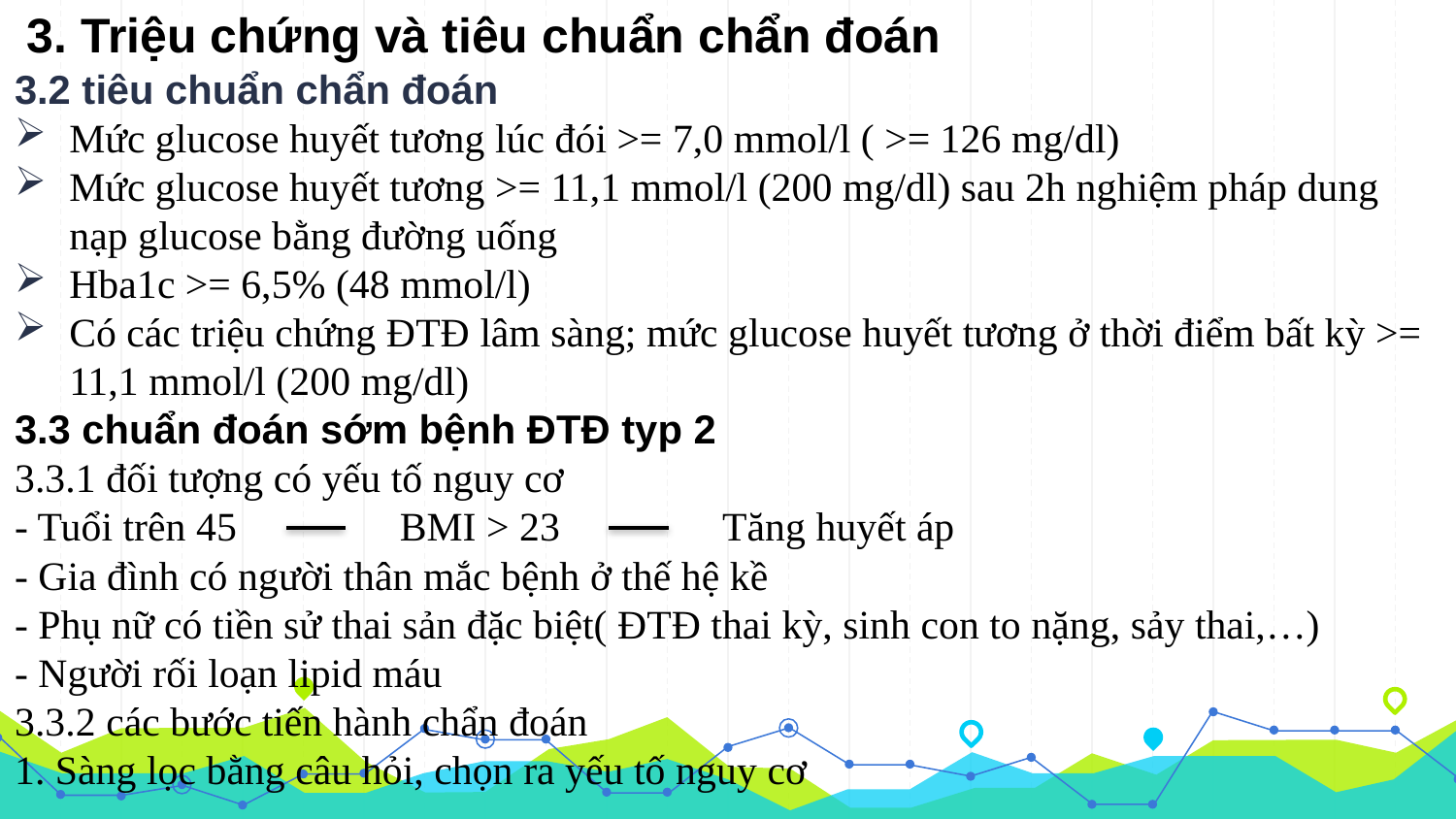

# 3. Triệu chứng và tiêu chuẩn chẩn đoán
3.2 tiêu chuẩn chẩn đoán
Mức glucose huyết tương lúc đói >= 7,0 mmol/l ( >= 126 mg/dl)
Mức glucose huyết tương >= 11,1 mmol/l (200 mg/dl) sau 2h nghiệm pháp dung nạp glucose bằng đường uống
Hba1c >= 6,5% (48 mmol/l)
Có các triệu chứng ĐTĐ lâm sàng; mức glucose huyết tương ở thời điểm bất kỳ >= 11,1 mmol/l (200 mg/dl)
3.3 chuẩn đoán sớm bệnh ĐTĐ typ 2
3.3.1 đối tượng có yếu tố nguy cơ
- Tuổi trên 45                BMI > 23                Tăng huyết áp
- Gia đình có người thân mắc bệnh ở thế hệ kề
- Phụ nữ có tiền sử thai sản đặc biệt( ĐTĐ thai kỳ, sinh con to nặng, sảy thai,…)
- Người rối loạn lipid máu
3.3.2 các bước tiến hành chẩn đoán
1. Sàng lọc bằng câu hỏi, chọn ra yếu tố nguy cơ